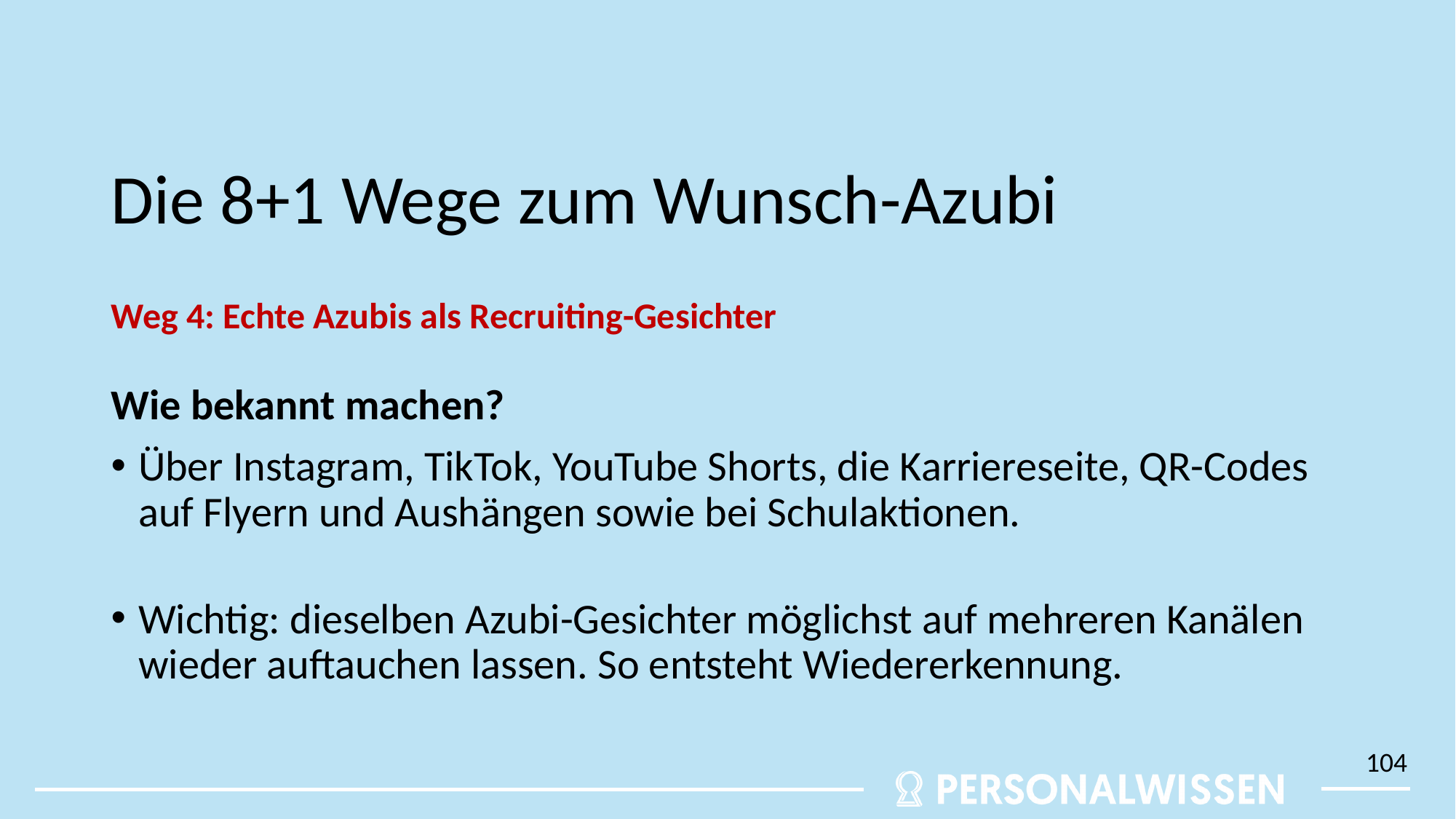

# Die 8+1 Wege zum Wunsch-Azubi
Weg 4: Echte Azubis als Recruiting-Gesichter
Wie bekannt machen?
Über Instagram, TikTok, YouTube Shorts, die Karriereseite, QR-Codes auf Flyern und Aushängen sowie bei Schulaktionen.
Wichtig: dieselben Azubi-Gesichter möglichst auf mehreren Kanälen wieder auftauchen lassen. So entsteht Wiedererkennung.
104